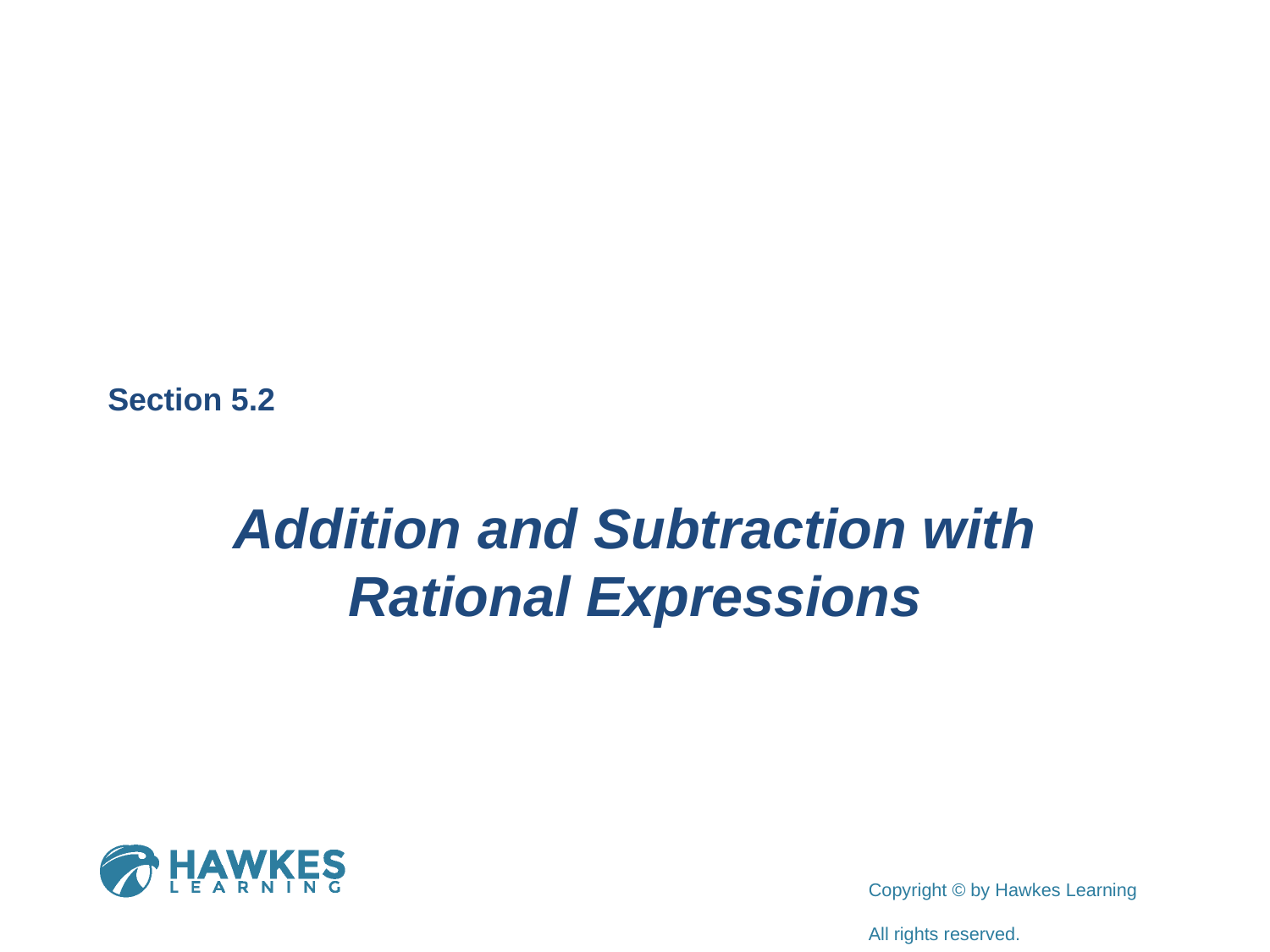

Section 5.2
Addition and Subtraction with Rational Expressions